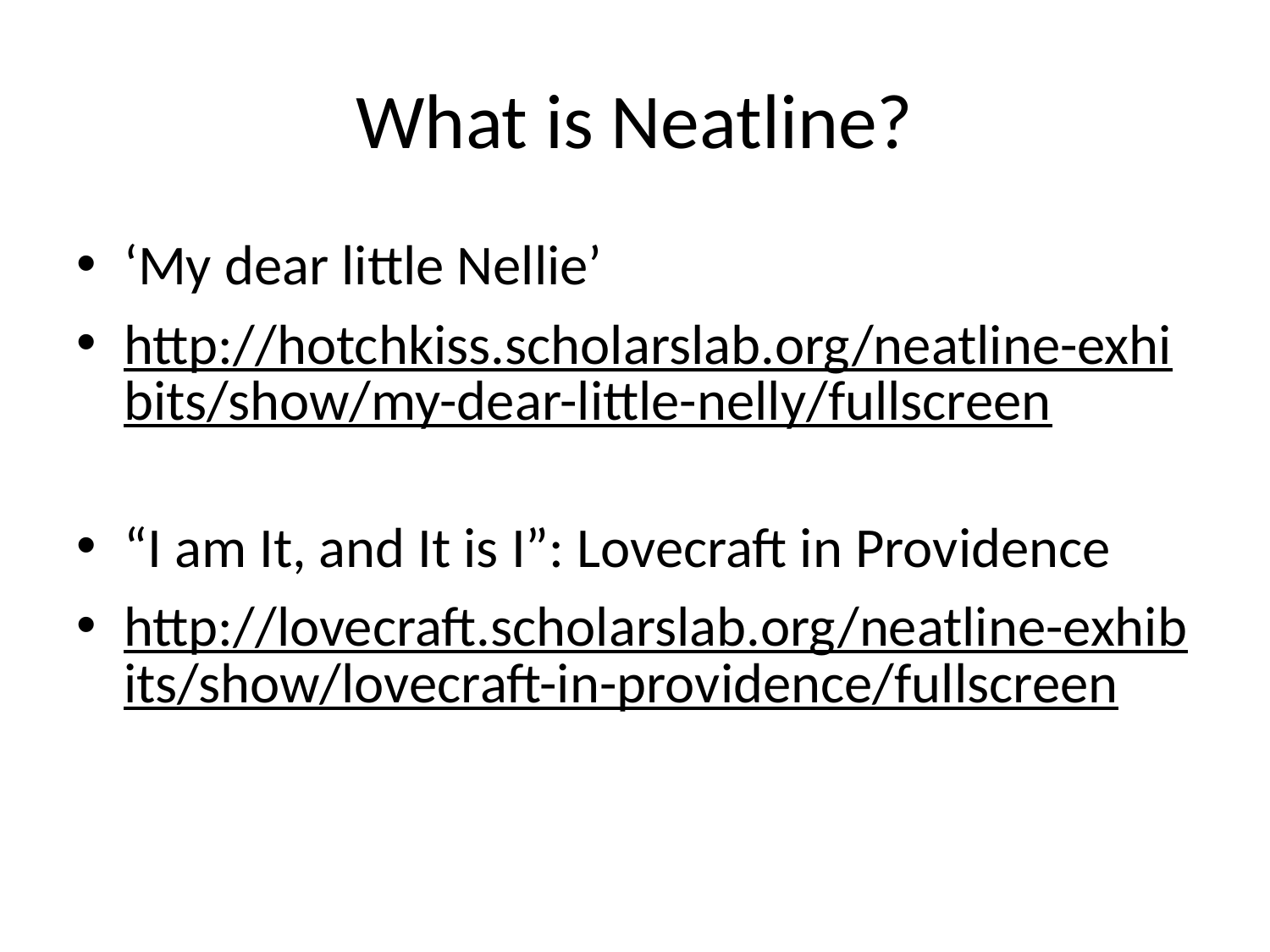

# What is Neatline?
‘My dear little Nellie’
http://hotchkiss.scholarslab.org/neatline-exhibits/show/my-dear-little-nelly/fullscreen
“I am It, and It is I”: Lovecraft in Providence
http://lovecraft.scholarslab.org/neatline-exhibits/show/lovecraft-in-providence/fullscreen